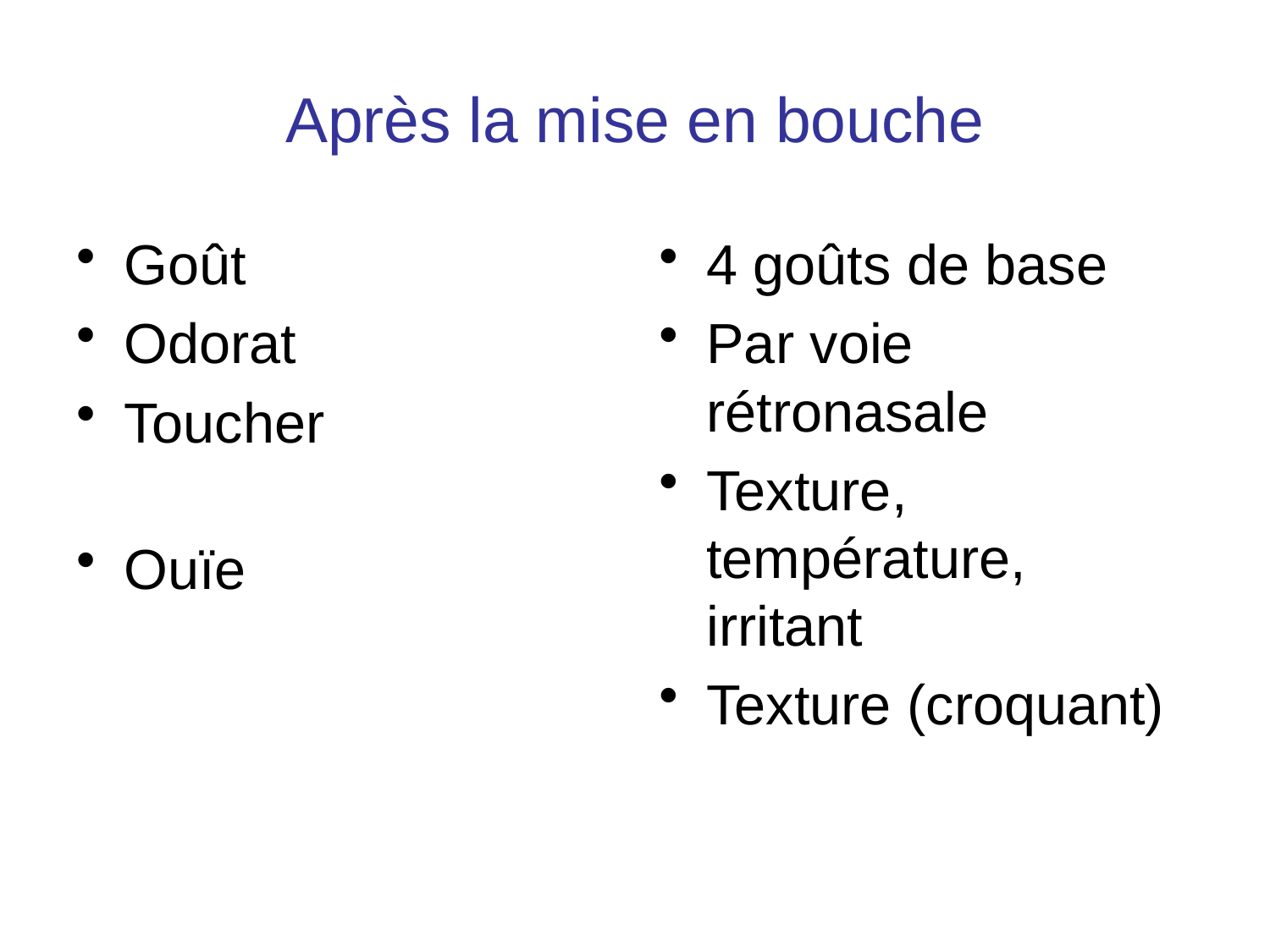

# Après la mise en bouche
Goût
Odorat
Toucher
Ouïe
4 goûts de base
Par voie rétronasale
Texture, température, irritant
Texture (croquant)